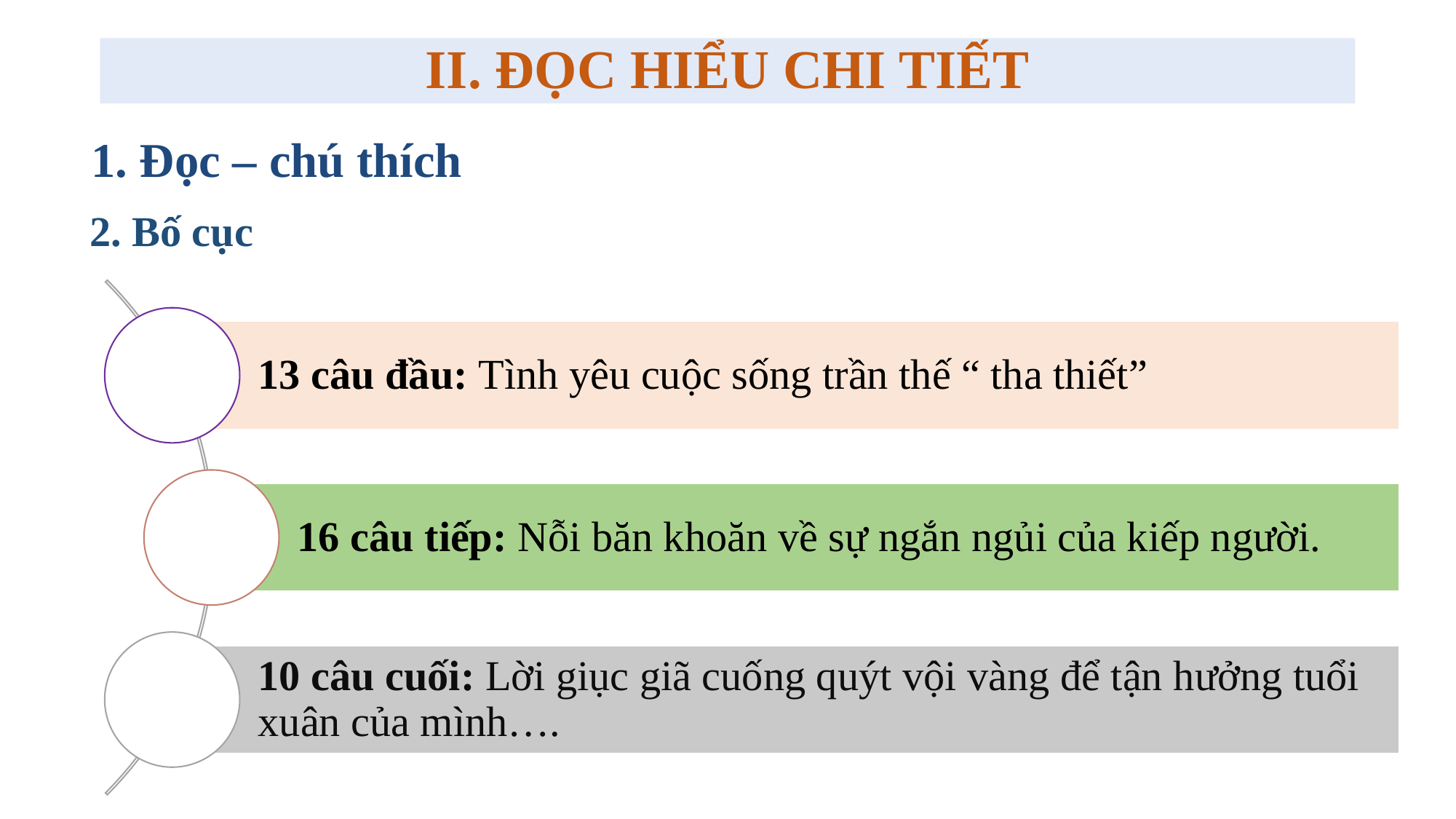

II. ĐỌC HIỂU CHI TIẾT
1. Đọc – chú thích
2. Bố cục
13 câu đầu: Tình yêu cuộc sống trần thế “ tha thiết”
16 câu tiếp: Nỗi băn khoăn về sự ngắn ngủi của kiếp người.
10 câu cuối: Lời giục giã cuống quýt vội vàng để tận hưởng tuổi xuân của mình….